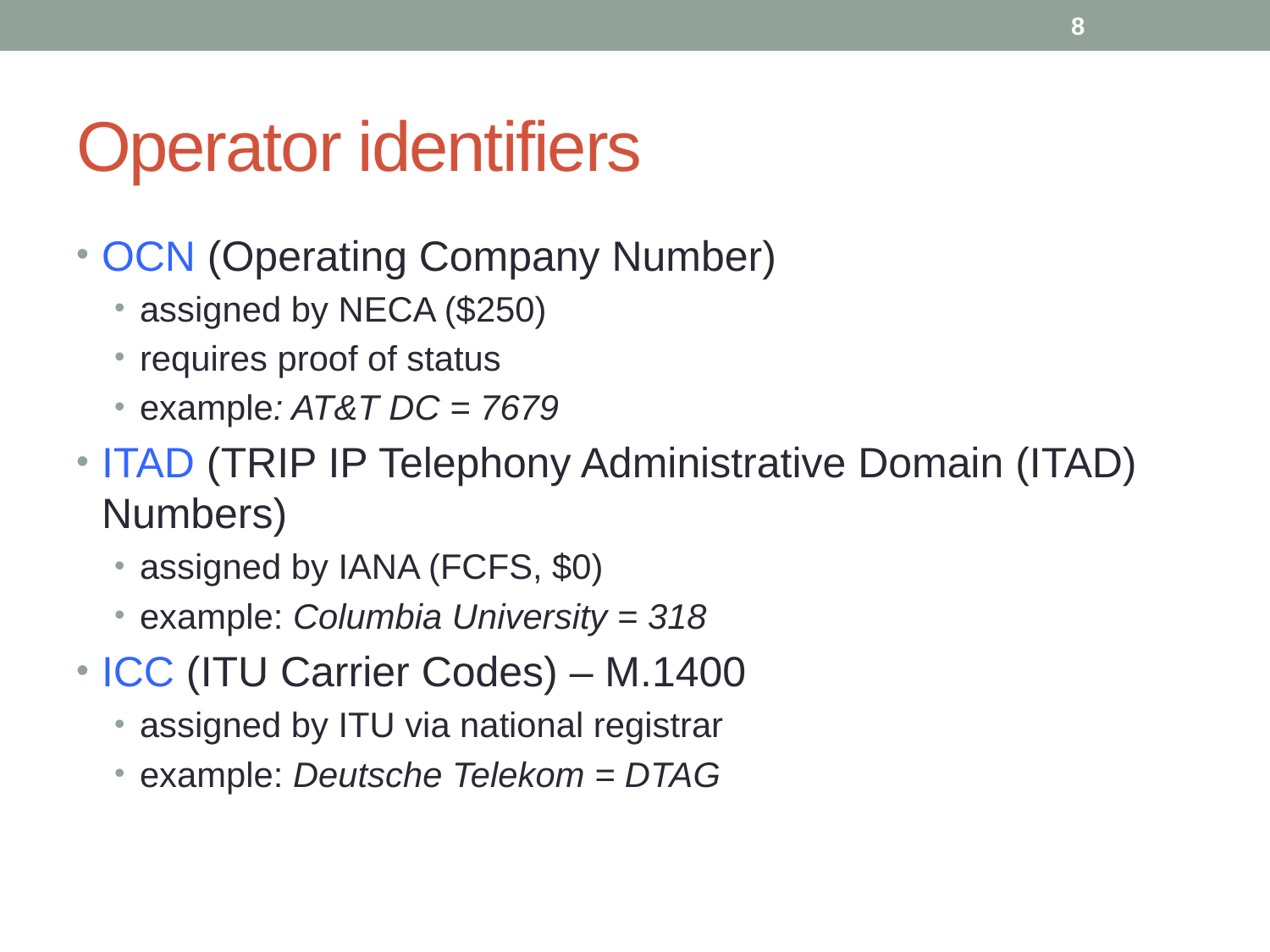

8
# Operator identifiers
OCN (Operating Company Number)
assigned by NECA ($250)
requires proof of status
example: AT&T DC = 7679
ITAD (TRIP IP Telephony Administrative Domain (ITAD) Numbers)
assigned by IANA (FCFS, $0)
example: Columbia University = 318
ICC (ITU Carrier Codes) – M.1400
assigned by ITU via national registrar
example: Deutsche Telekom = DTAG